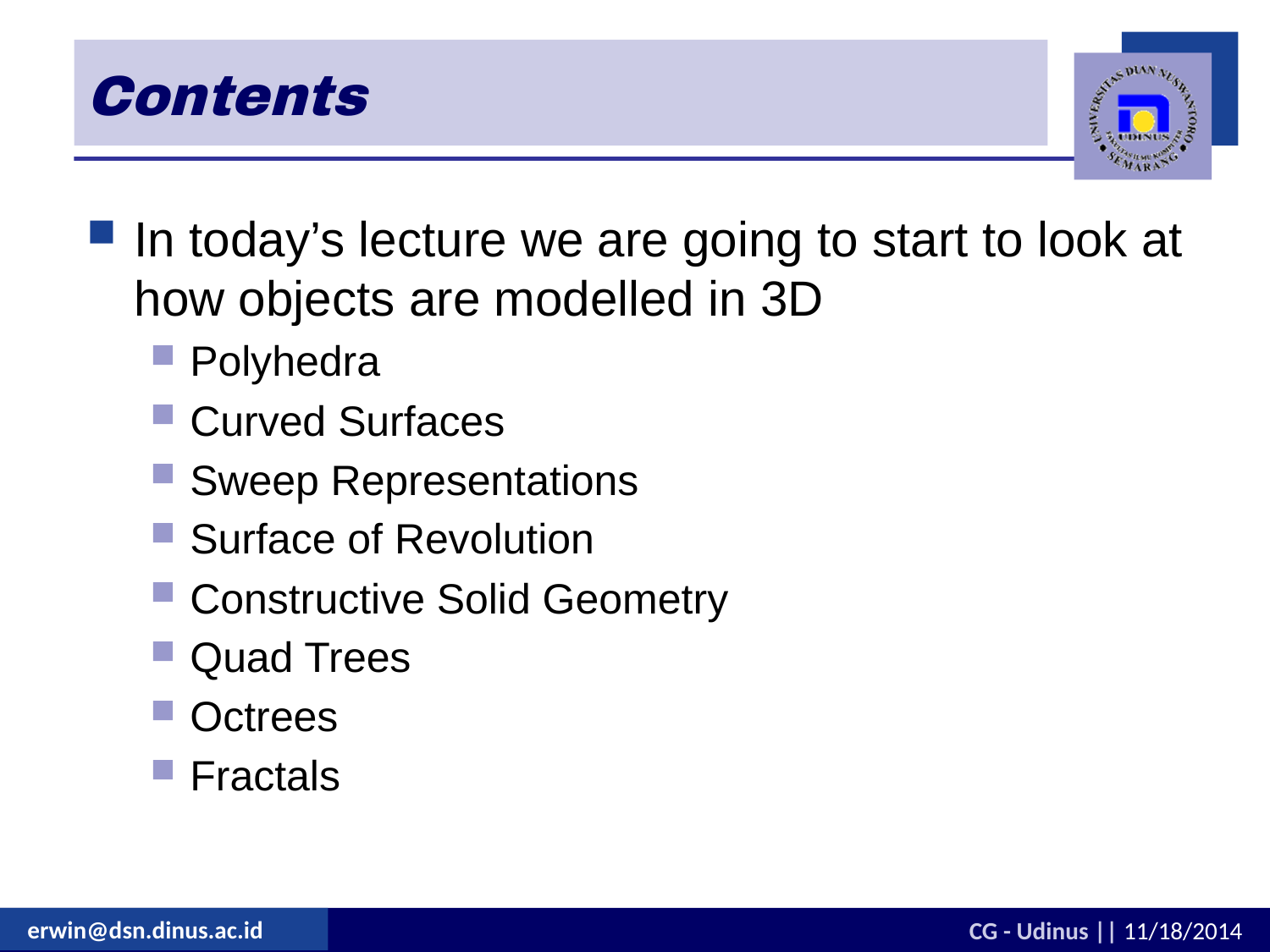

# Contents
In today’s lecture we are going to start to look at how objects are modelled in 3D
Polyhedra
Curved Surfaces
Sweep Representations
Surface of Revolution
Constructive Solid Geometry
Quad Trees
Octrees
Fractals